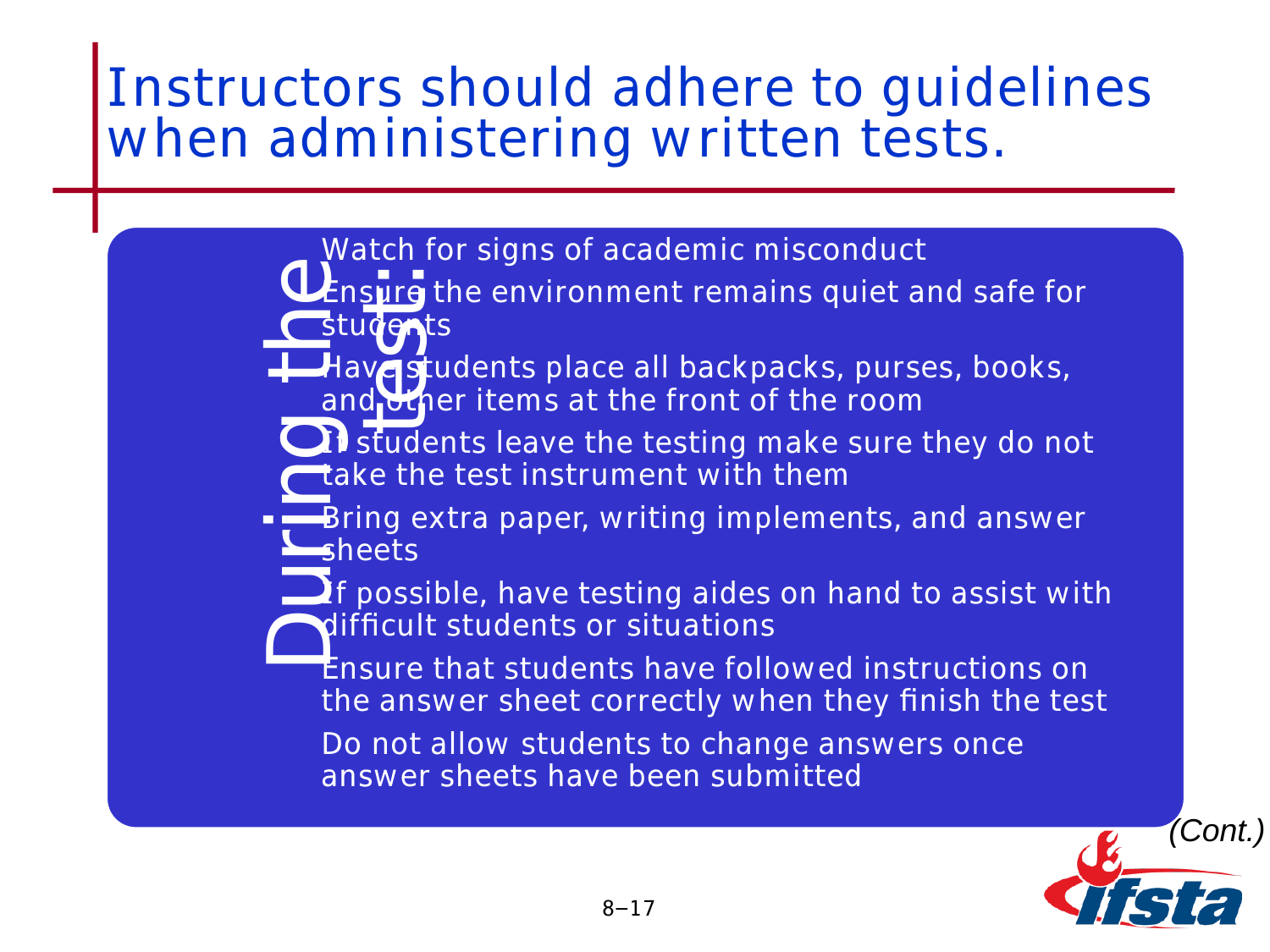

# Instructors should adhere to guidelines when administering written tests.
During the test:
Watch for signs of academic misconduct
Ensure the environment remains quiet and safe for students
Have students place all backpacks, purses, books, and other items at the front of the room
If students leave the testing make sure they do not take the test instrument with them
Bring extra paper, writing implements, and answer sheets
If possible, have testing aides on hand to assist with difficult students or situations
Ensure that students have followed instructions on the answer sheet correctly when they finish the test
Do not allow students to change answers once answer sheets have been submitted
(Cont.)
8–17